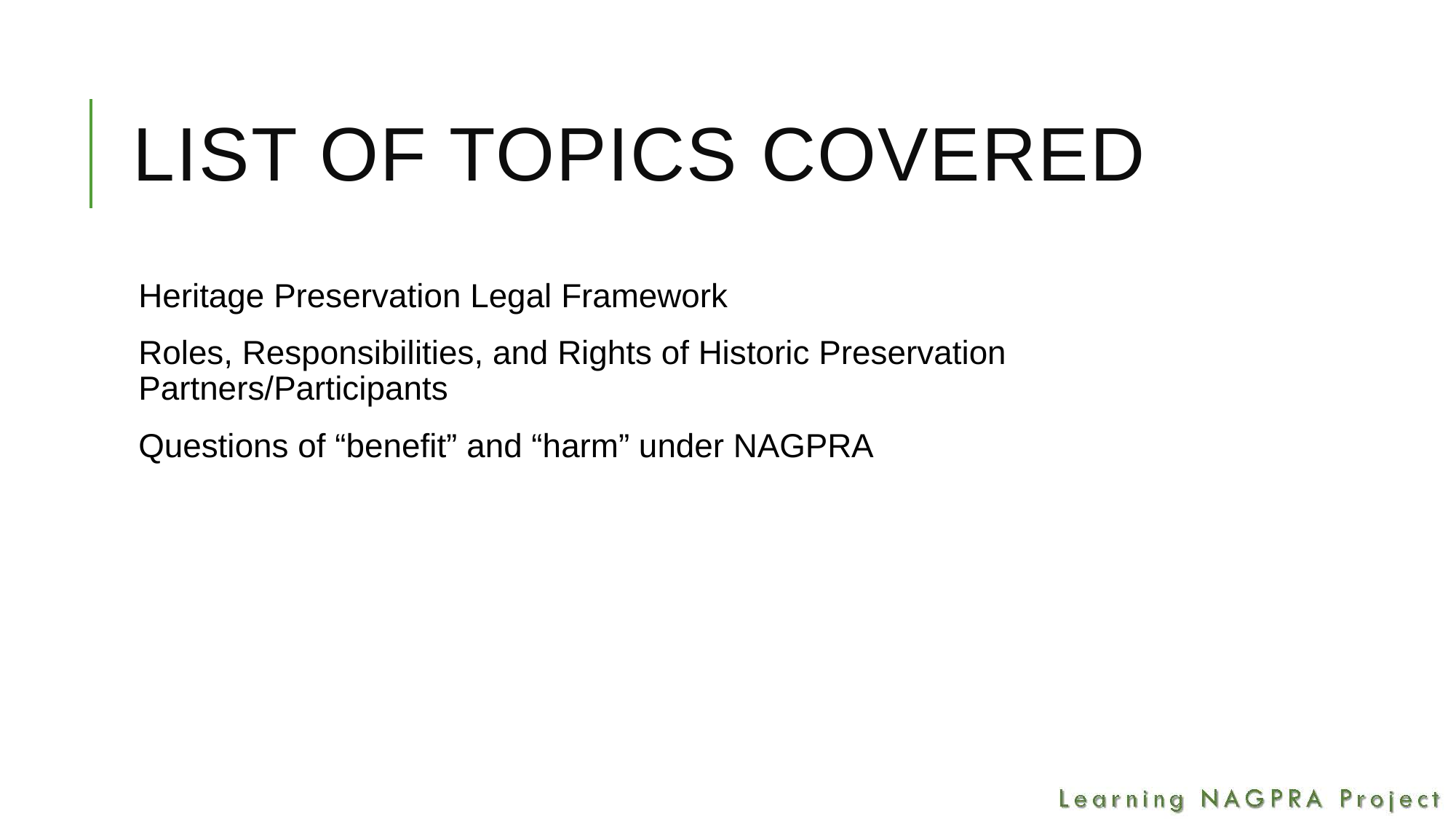

# List of Topics Covered
Heritage Preservation Legal Framework
Roles, Responsibilities, and Rights of Historic Preservation Partners/Participants
Questions of “benefit” and “harm” under NAGPRA